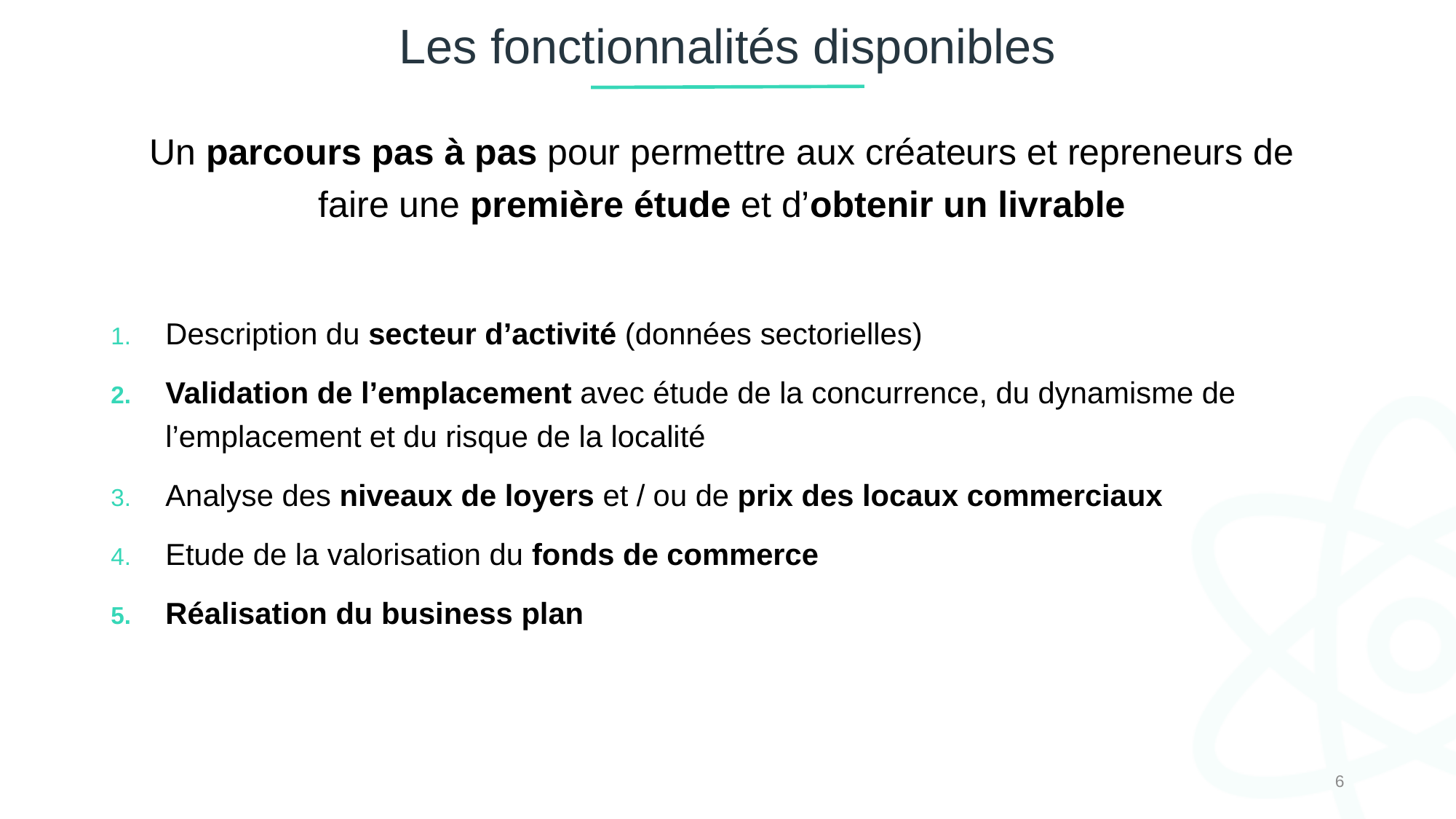

# Les fonctionnalités disponibles
Un parcours pas à pas pour permettre aux créateurs et repreneurs de faire une première étude et d’obtenir un livrable

Description du secteur d’activité (données sectorielles)
Validation de l’emplacement avec étude de la concurrence, du dynamisme de l’emplacement et du risque de la localité
Analyse des niveaux de loyers et / ou de prix des locaux commerciaux
Etude de la valorisation du fonds de commerce
Réalisation du business plan
6